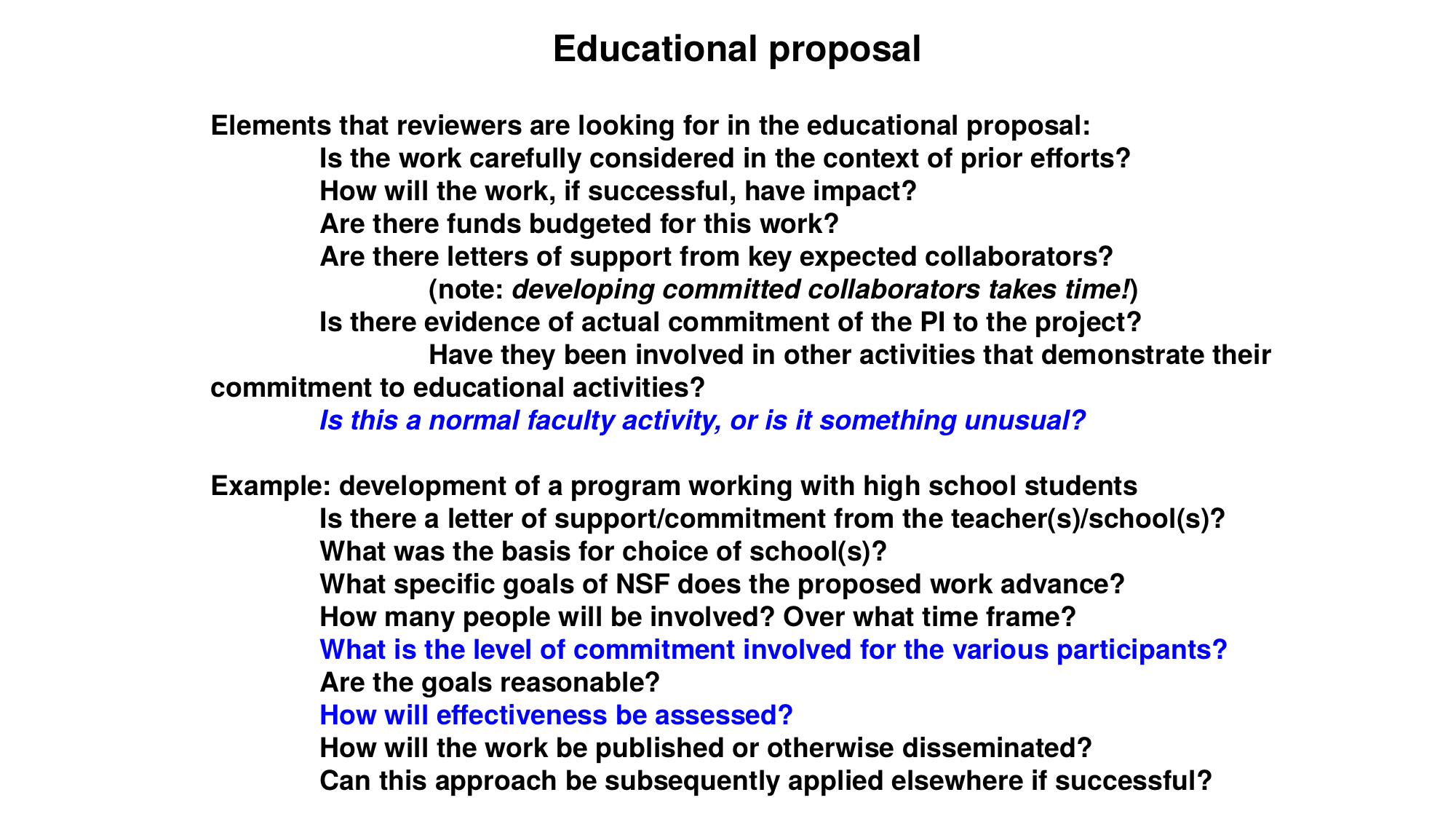

Educational proposal
Elements that reviewers are looking for in the educational proposal:
	Is the work carefully considered in the context of prior efforts?
	How will the work, if successful, have impact?
	Are there funds budgeted for this work?
	Are there letters of support from key expected collaborators?
		(note: developing committed collaborators takes time!)
	Is there evidence of actual commitment of the PI to the project?
		Have they been involved in other activities that demonstrate their commitment to educational activities?
	Is this a normal faculty activity, or is it something unusual?

Example: development of a program working with high school students
	Is there a letter of support/commitment from the teacher(s)/school(s)?
	What was the basis for choice of school(s)?
	What specific goals of NSF does the proposed work advance?
	How many people will be involved? Over what time frame?
	What is the level of commitment involved for the various participants?
	Are the goals reasonable?
	How will effectiveness be assessed?
	How will the work be published or otherwise disseminated?
	Can this approach be subsequently applied elsewhere if successful?